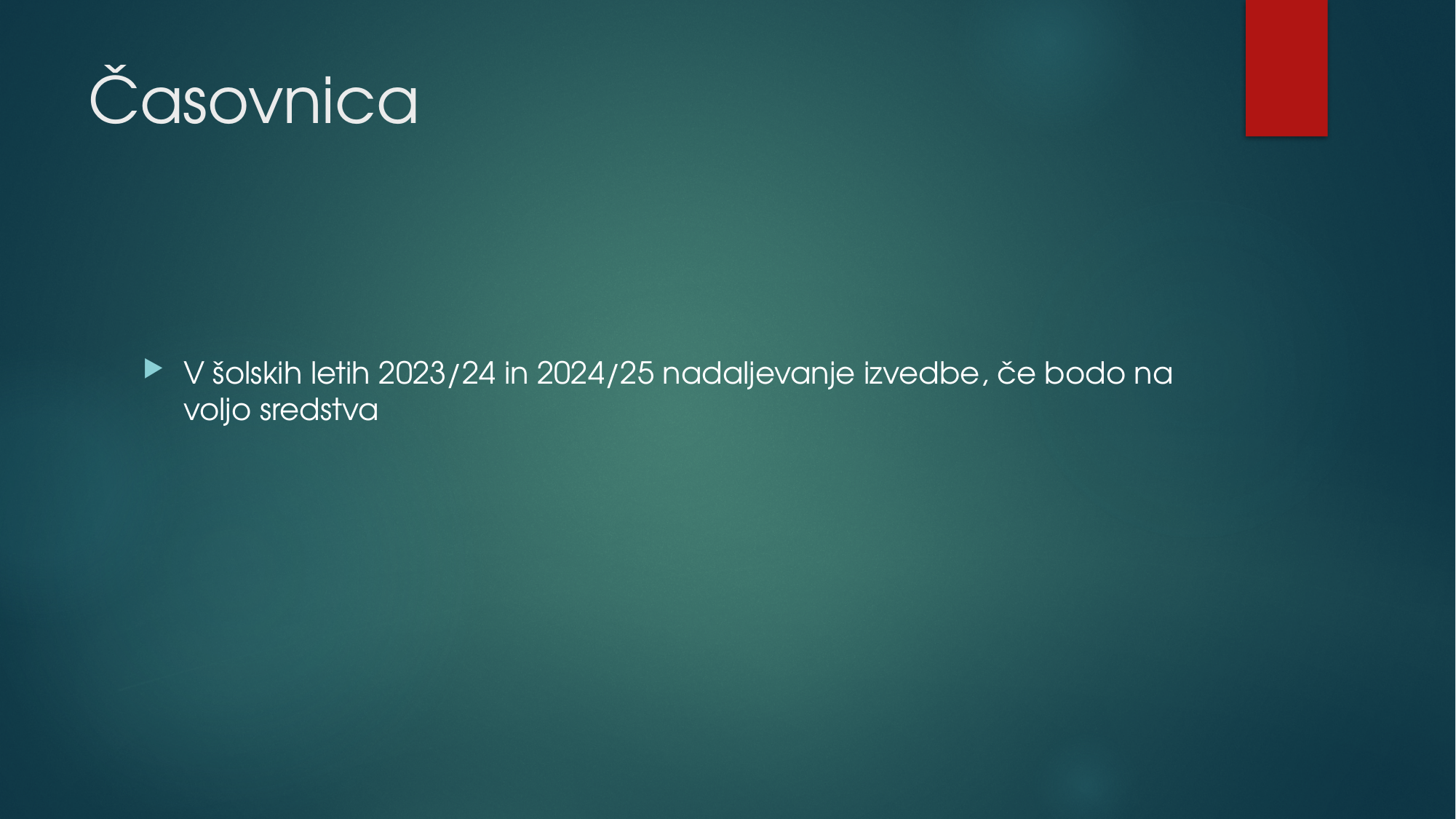

# Časovnica

V šolskih letih 2023/24 in 2024/25 nadaljevanje izvedbe, če bodo na voljo sredstva